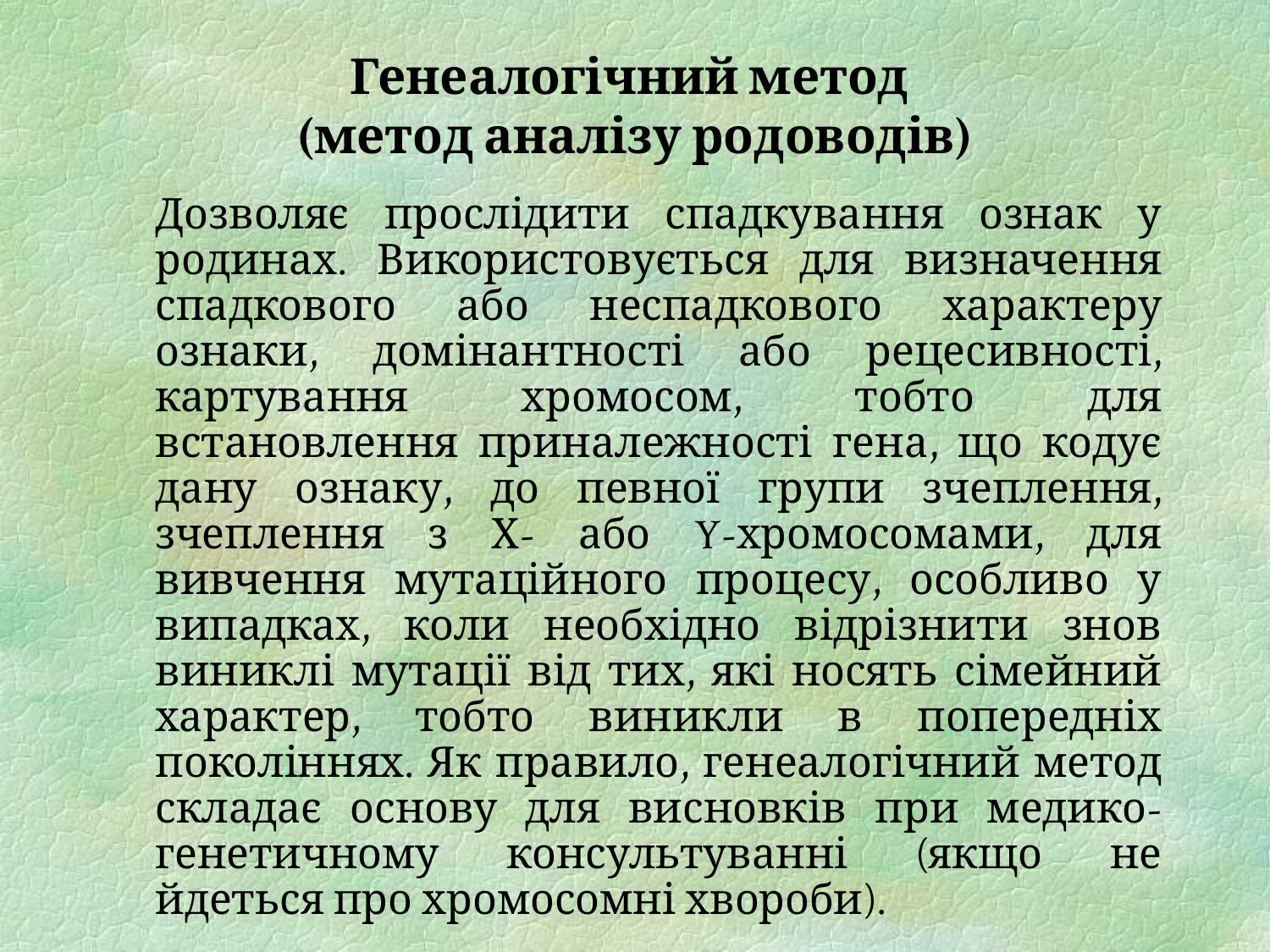

# Генеалогічний метод (метод аналізу родоводів)
	Дозволяє прослідити спадкування ознак у родинах. Використовується для визначення спадкового або неспадкового характеру ознаки, домінантності або рецесивності, картування хромосом, тобто для встановлення приналежності гена, що кодує дану ознаку, до певної групи зчеплення, зчеплення з Х- або Y-хромосомами, для вивчення мутаційного процесу, особливо у випадках, коли необхідно відрізнити знов виниклі мутації від тих, які носять сімейний характер, тобто виникли в попередніх поколіннях. Як правило, генеалогічний метод складає основу для висновків при медико-генетичному консультуванні (якщо не йдеться про хромосомні хвороби).